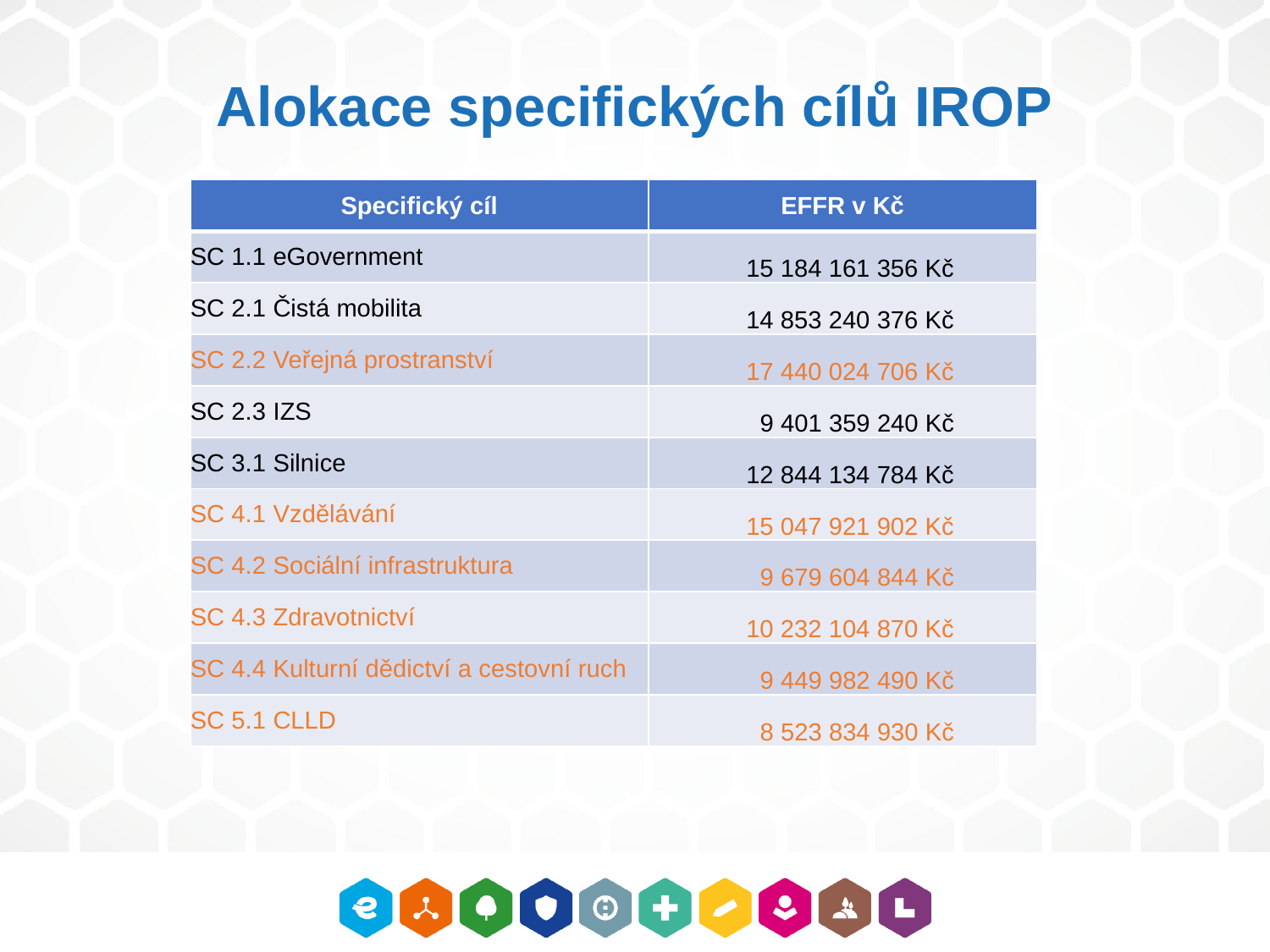

Alokace specifických cílů IROP

| Specifický cíl | EFFR v Kč |
| --- | --- |
| SC 1.1 eGovernment | 15 184 161 356 Kč |
| SC 2.1 Čistá mobilita | 14 853 240 376 Kč |
| SC 2.2 Veřejná prostranství | 17 440 024 706 Kč |
| SC 2.3 IZS | 9 401 359 240 Kč |
| SC 3.1 Silnice | 12 844 134 784 Kč |
| SC 4.1 Vzdělávání | 15 047 921 902 Kč |
| SC 4.2 Sociální infrastruktura | 9 679 604 844 Kč |
| SC 4.3 Zdravotnictví | 10 232 104 870 Kč |
| SC 4.4 Kulturní dědictví a cestovní ruch | 9 449 982 490 Kč |
| SC 5.1 CLLD | 8 523 834 930 Kč |